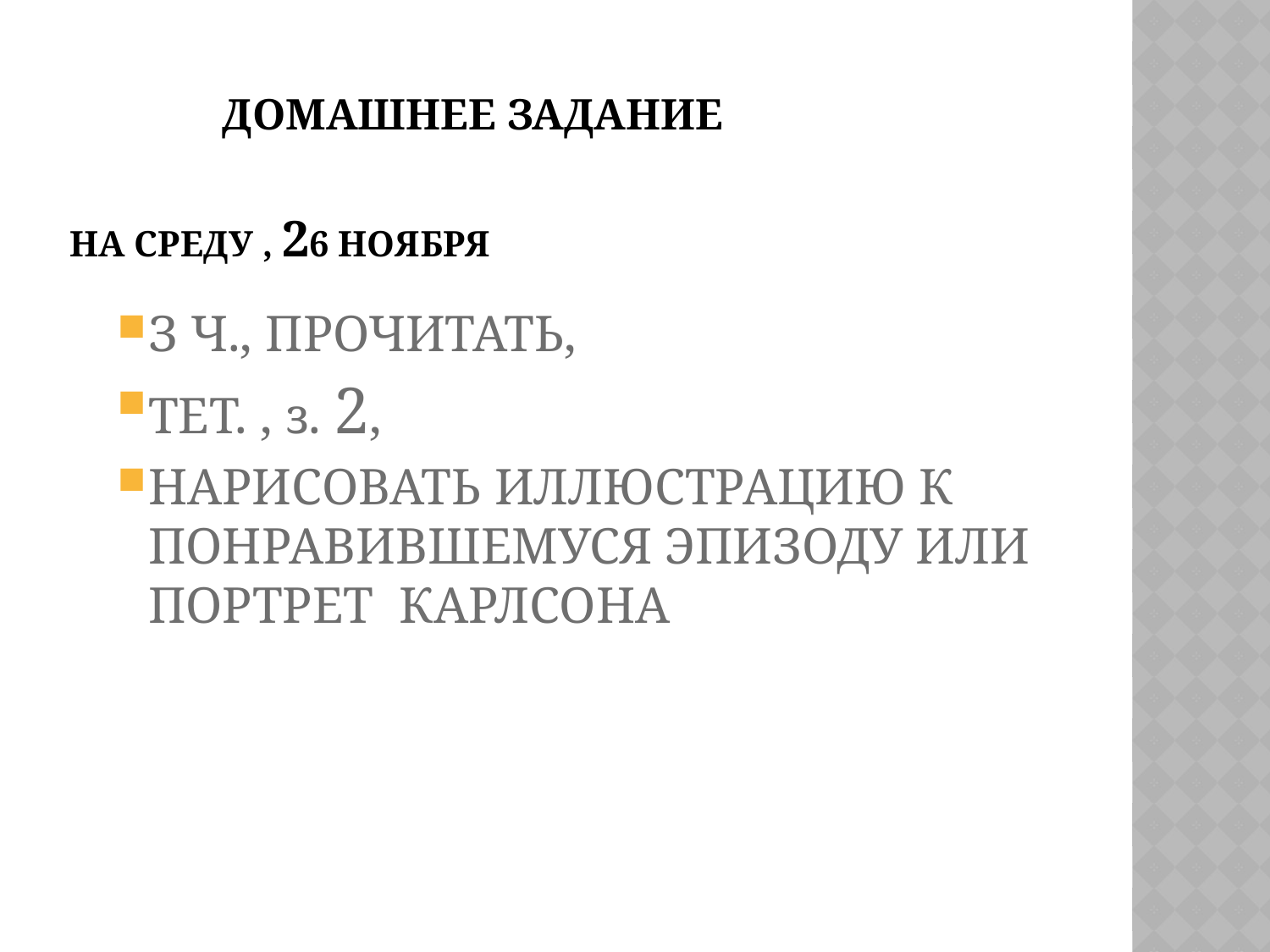

# Домашнее задание
НА СРЕДУ , 26 НОЯБРЯ
З Ч., ПРОЧИТАТЬ,
ТЕТ. , з. 2,
НАРИСОВАТЬ ИЛЛЮСТРАЦИЮ К ПОНРАВИВШЕМУСЯ ЭПИЗОДУ ИЛИ ПОРТРЕТ  КАРЛСОНА